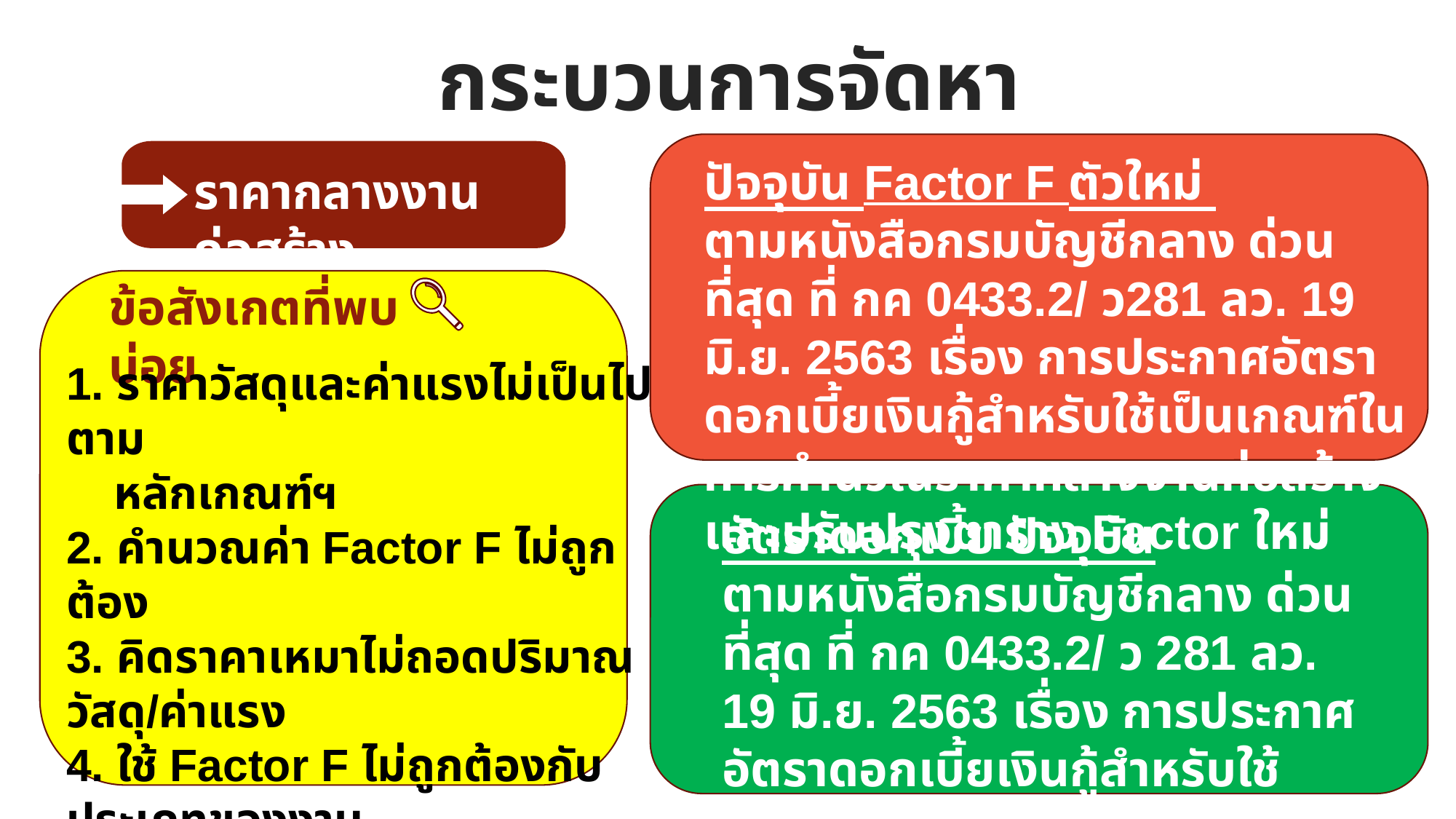

กระบวนการจัดหา

ปัจจุบัน Factor F ตัวใหม่
ตามหนังสือกรมบัญชีกลาง ด่วนที่สุด ที่ กค 0433.2/ ว281 ลว. 19 มิ.ย. 2563 เรื่อง การประกาศอัตราดอกเบี้ยเงินกู้สำหรับใช้เป็นเกณฑ์ในการคำนวณราคากลางงานก่อสร้างและปรับปรุงตาราง Factor ใหม่
ราคากลางงานก่อสร้าง

ข้อสังเกตที่พบบ่อย

1. ราคาวัสดุและค่าแรงไม่เป็นไปตาม
    หลักเกณฑ์ฯ
2. คำนวณค่า Factor F ไม่ถูกต้อง
3. คิดราคาเหมาไม่ถอดปริมาณวัสดุ/ค่าแรง
4. ใช้ Factor F ไม่ถูกต้องกับประเภทของงาน
5. คำนวณปริมาณไม่เป็นไปตามแบบ
6. ไม่สามารถแสดง Backup ได้

อัตราดอกเบี้ย ปัจจุบัน
ตามหนังสือกรมบัญชีกลาง ด่วนที่สุด ที่ กค 0433.2/ ว 281 ลว. 19 มิ.ย. 2563 เรื่อง การประกาศอัตราดอกเบี้ยเงินกู้สำหรับใช้เป็นเกณฑ์ในการคำนวณราคากลางงานก่อสร้างฯ